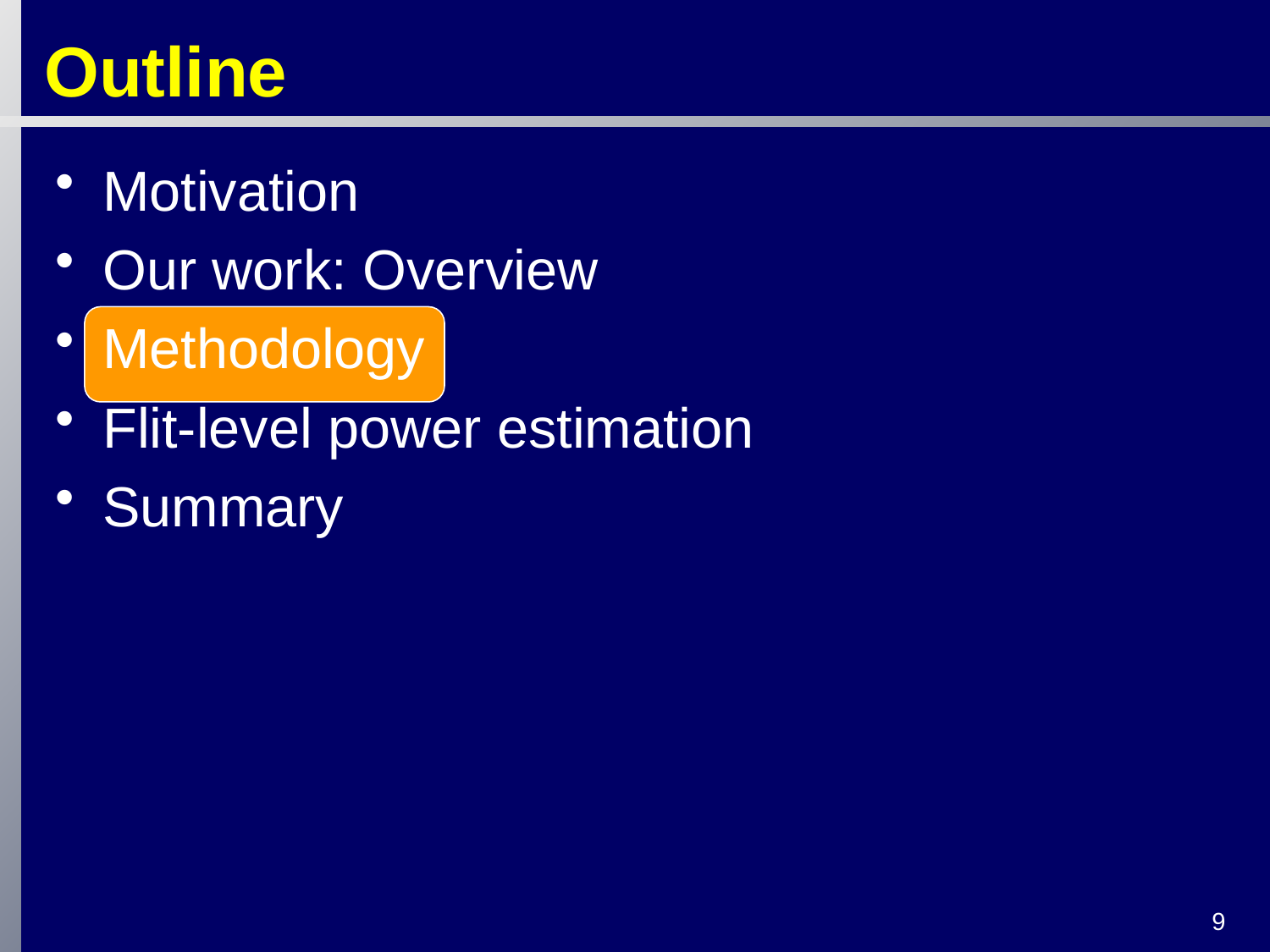

# Outline
Motivation
Our work: Overview
Methodology
Flit-level power estimation
Summary

9